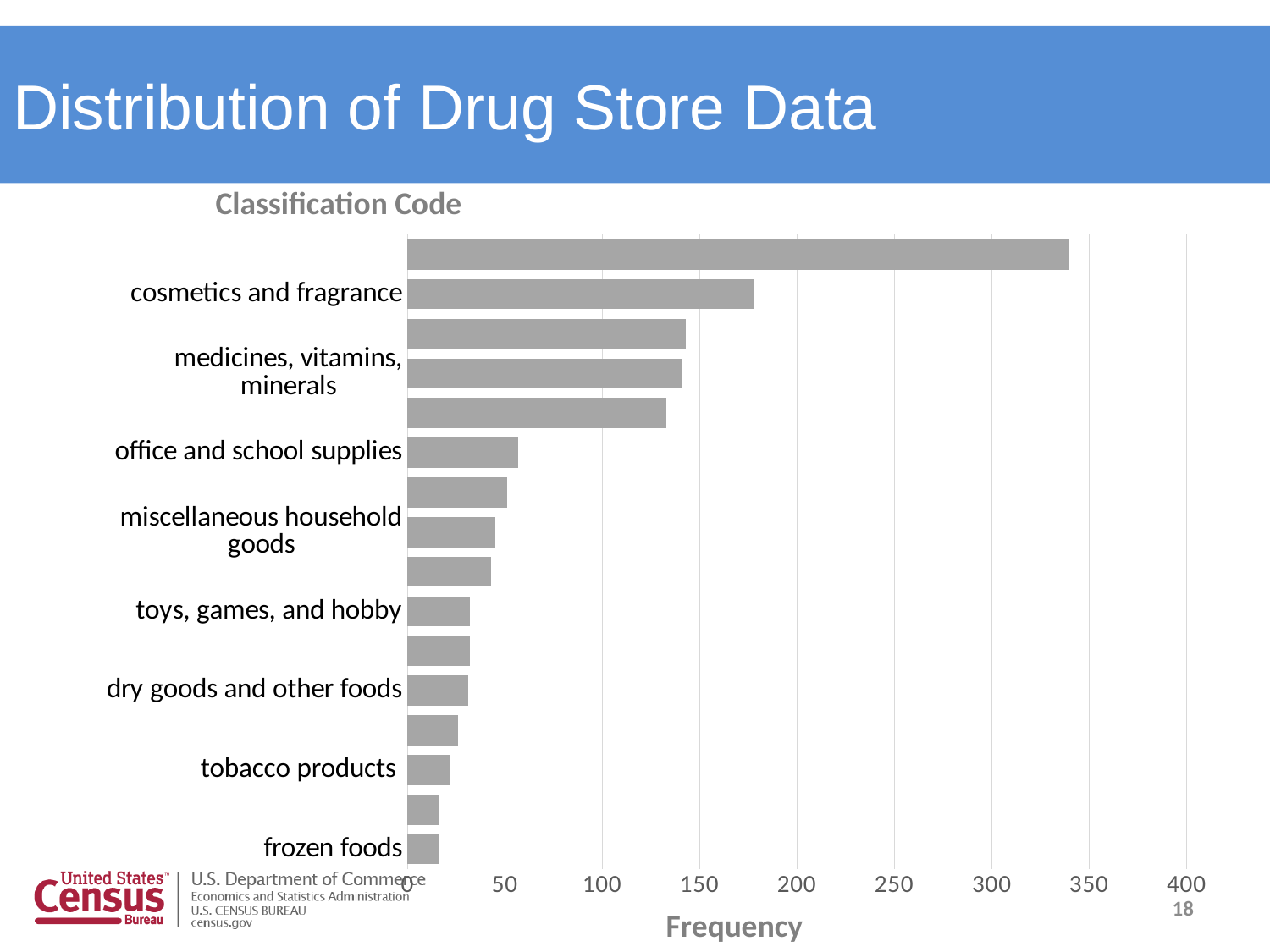

Distribution of Drug Store Data
# Data
Classification Code

### Chart

| Category | Frequency |
|---|---|
| frozen foods | 16.0 |
| computers and communication | 16.0 |
| tobacco products  | 22.0 |
| alcoholic beverages | 26.0 |
| dry goods and other foods | 31.0 |
| cleaning supplies | 32.0 |
| toys, games, and hobby | 32.0 |
| home furnishings  | 43.0 |
| miscellaneous household goods | 45.0 |
| soft drinks and nonalcoholic bev | 51.0 |
| office and school supplies | 57.0 |
| greeting cards and calendars | 133.0 |
| medicines, vitamins, minerals | 141.0 |
| snack foods | 143.0 |
| cosmetics and fragrance | 178.0 |
| personal hygiene supplies | 340.0 |
18
Frequency